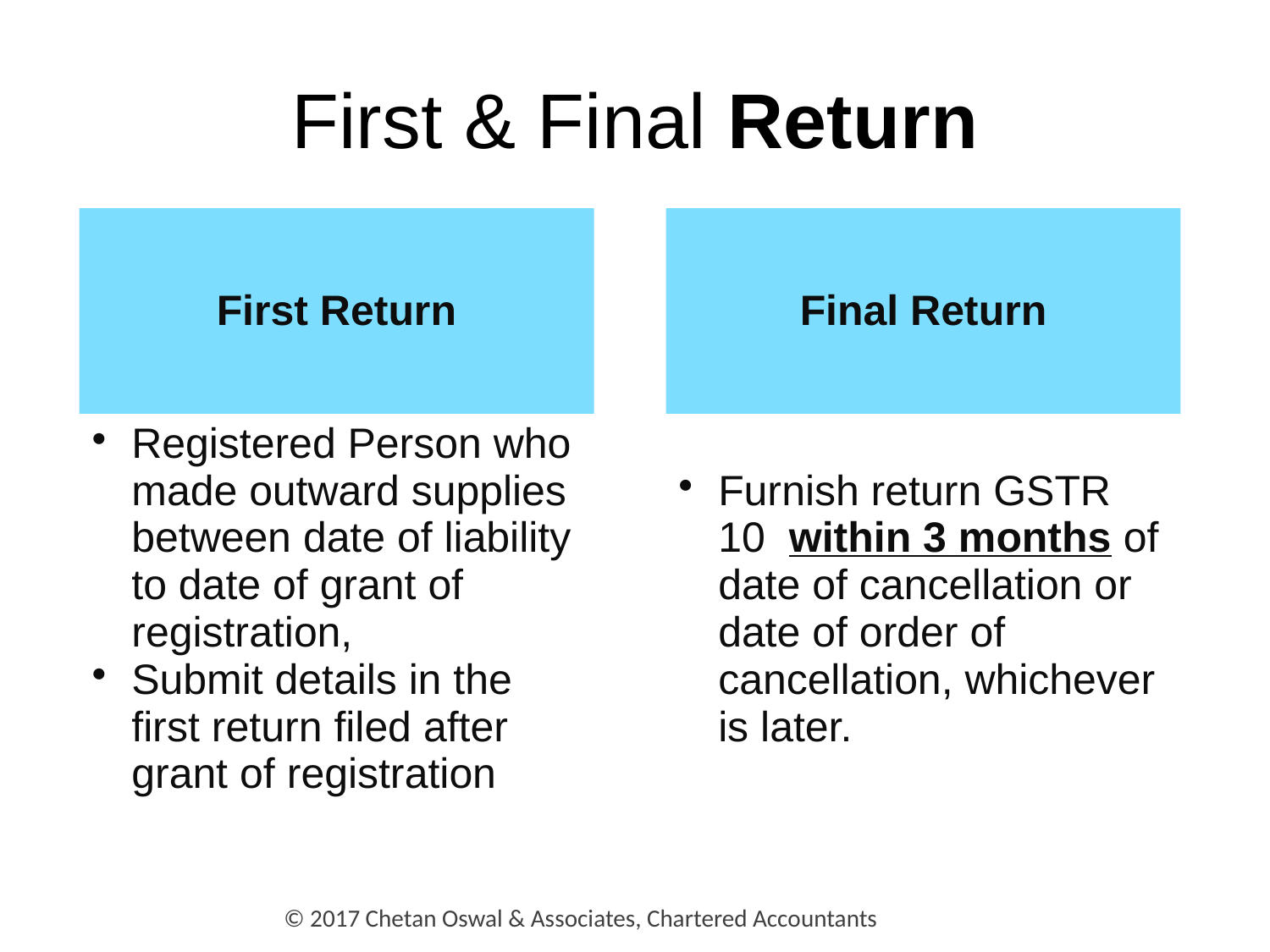

# First & Final Return
First Return
Final Return
Registered Person who made outward supplies between date of liability to date of grant of registration,
Furnish return GSTR 10  within 3 months of date of cancellation or date of order of cancellation, whichever is later.
Submit details in the first return filed after grant of registration
© 2017 Chetan Oswal & Associates, Chartered Accountants